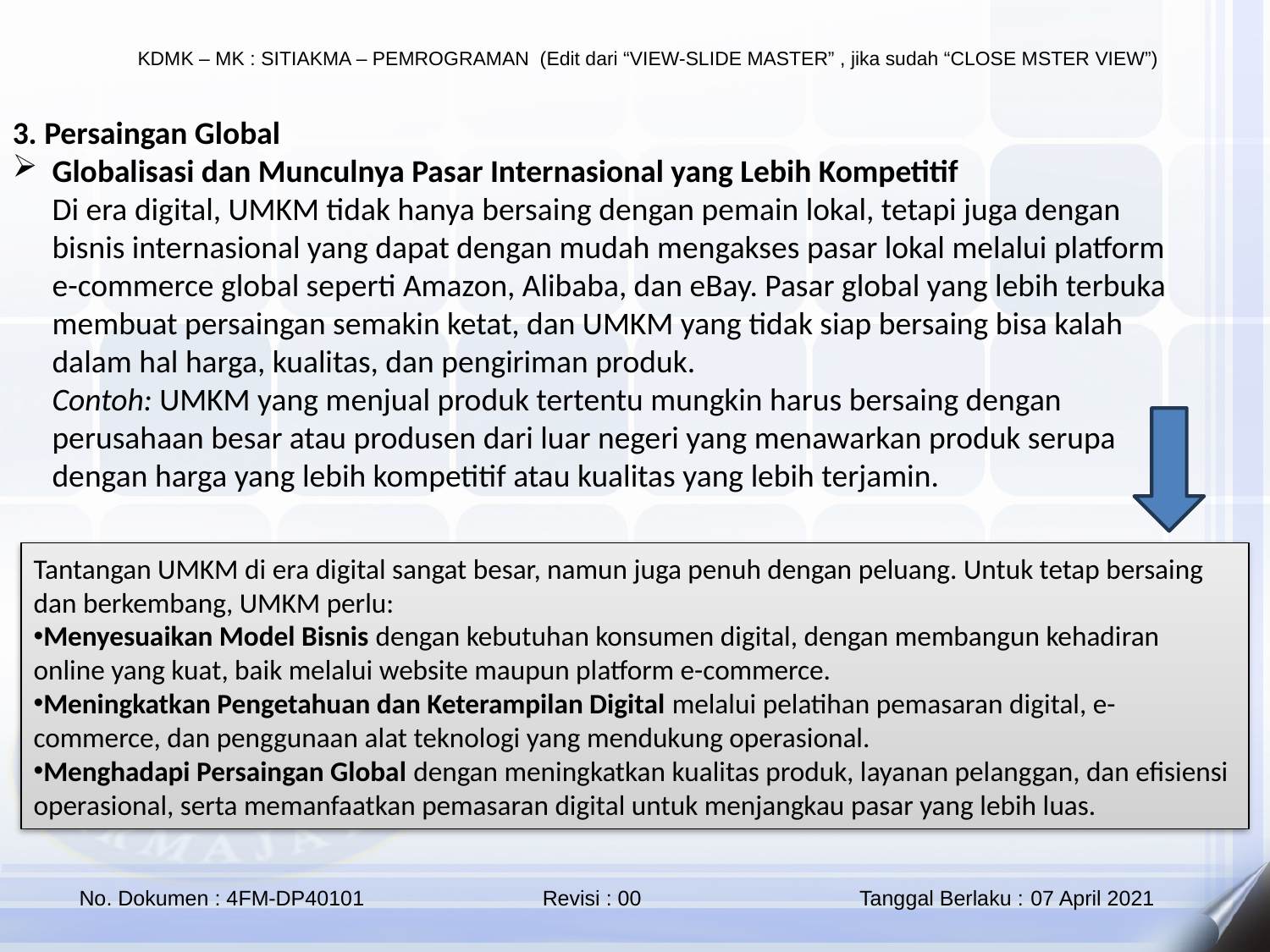

3. Persaingan Global
Globalisasi dan Munculnya Pasar Internasional yang Lebih Kompetitif
Di era digital, UMKM tidak hanya bersaing dengan pemain lokal, tetapi juga dengan bisnis internasional yang dapat dengan mudah mengakses pasar lokal melalui platform e-commerce global seperti Amazon, Alibaba, dan eBay. Pasar global yang lebih terbuka membuat persaingan semakin ketat, dan UMKM yang tidak siap bersaing bisa kalah dalam hal harga, kualitas, dan pengiriman produk.
Contoh: UMKM yang menjual produk tertentu mungkin harus bersaing dengan perusahaan besar atau produsen dari luar negeri yang menawarkan produk serupa dengan harga yang lebih kompetitif atau kualitas yang lebih terjamin.

Tantangan UMKM di era digital sangat besar, namun juga penuh dengan peluang. Untuk tetap bersaing dan berkembang, UMKM perlu:
Menyesuaikan Model Bisnis dengan kebutuhan konsumen digital, dengan membangun kehadiran online yang kuat, baik melalui website maupun platform e-commerce.
Meningkatkan Pengetahuan dan Keterampilan Digital melalui pelatihan pemasaran digital, e-commerce, dan penggunaan alat teknologi yang mendukung operasional.
Menghadapi Persaingan Global dengan meningkatkan kualitas produk, layanan pelanggan, dan efisiensi operasional, serta memanfaatkan pemasaran digital untuk menjangkau pasar yang lebih luas.